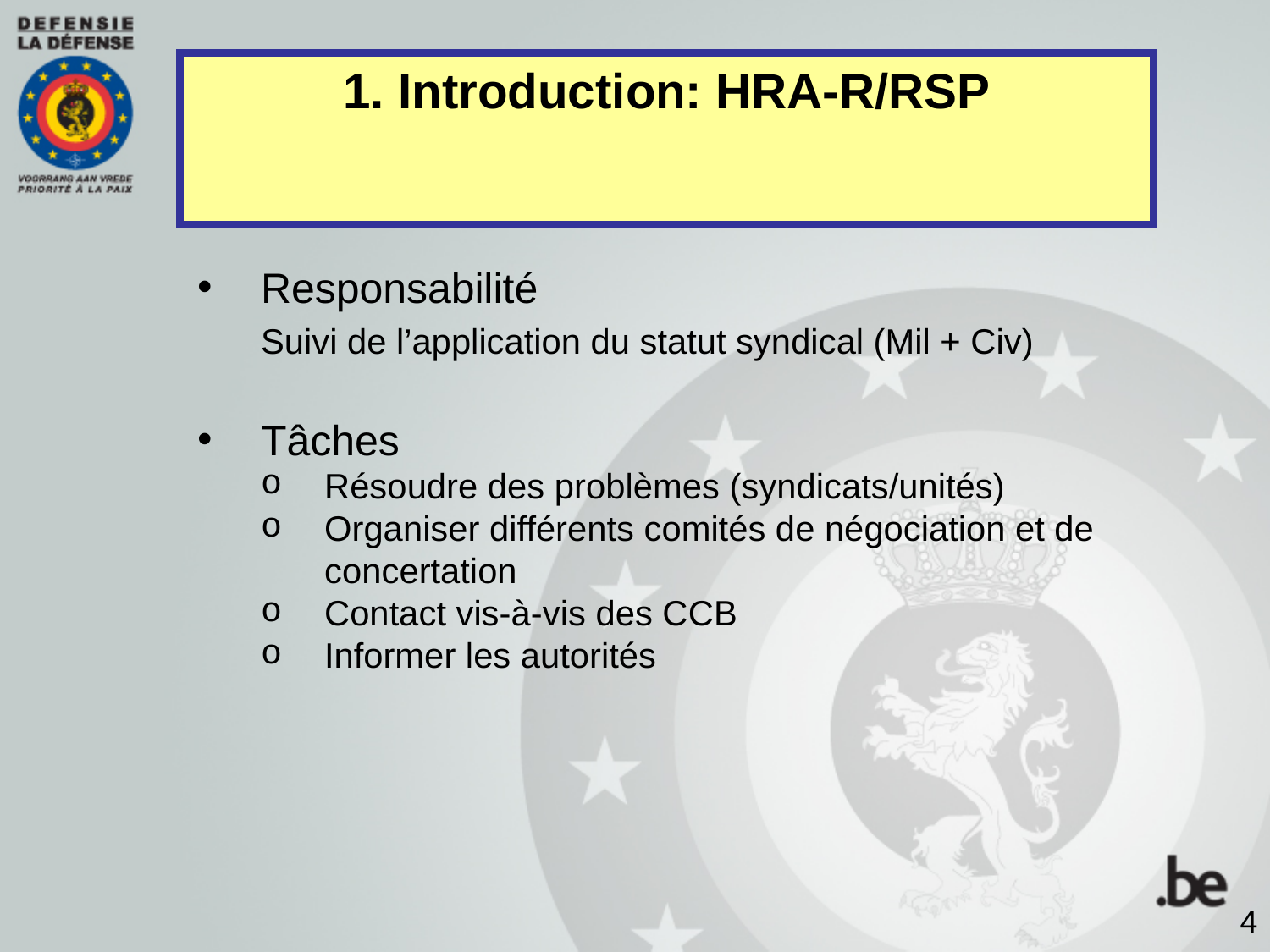

1. Introduction: HRA-R/RSP
Responsabilité
    	Suivi de l’application du statut syndical (Mil + Civ)

Tâches
Résoudre des problèmes (syndicats/unités)
Organiser différents comités de négociation et de concertation
Contact vis-à-vis des CCB
Informer les autorités

 4